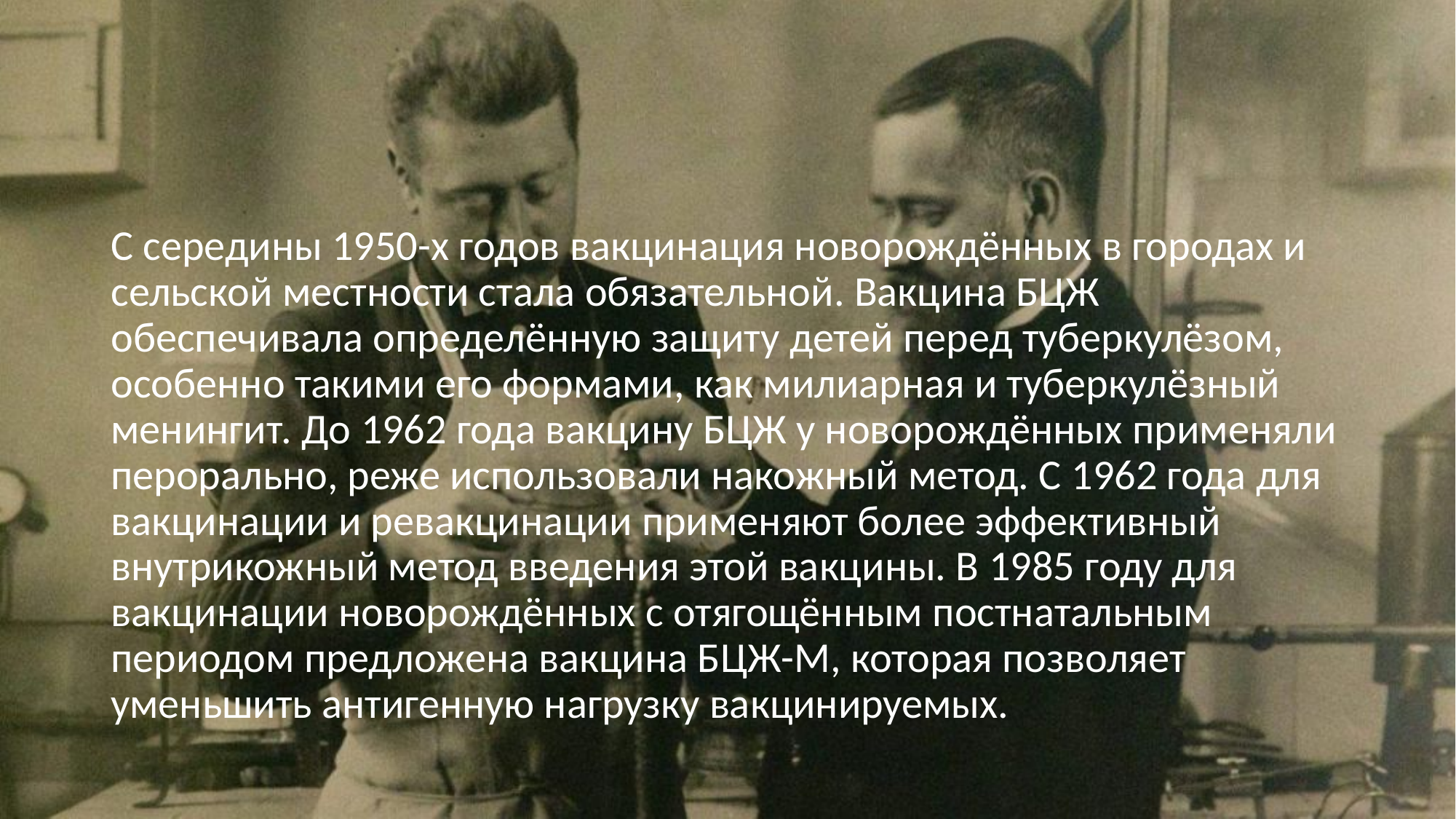

С середины 1950-х годов вакцинация новорождённых в городах и сельской местности стала обязательной. Вакцина БЦЖ обеспечивала определённую защиту детей перед туберкулёзом, особенно такими его формами, как милиарная и туберкулёзный менингит. До 1962 года вакцину БЦЖ у новорождённых применяли перорально, реже использовали накожный метод. С 1962 года для вакцинации и ревакцинации применяют более эффективный внутрикожный метод введения этой вакцины. В 1985 году для вакцинации новорождённых с отягощённым постнатальным периодом предложена вакцина БЦЖ-М, которая позволяет уменьшить антигенную нагрузку вакцинируемых.